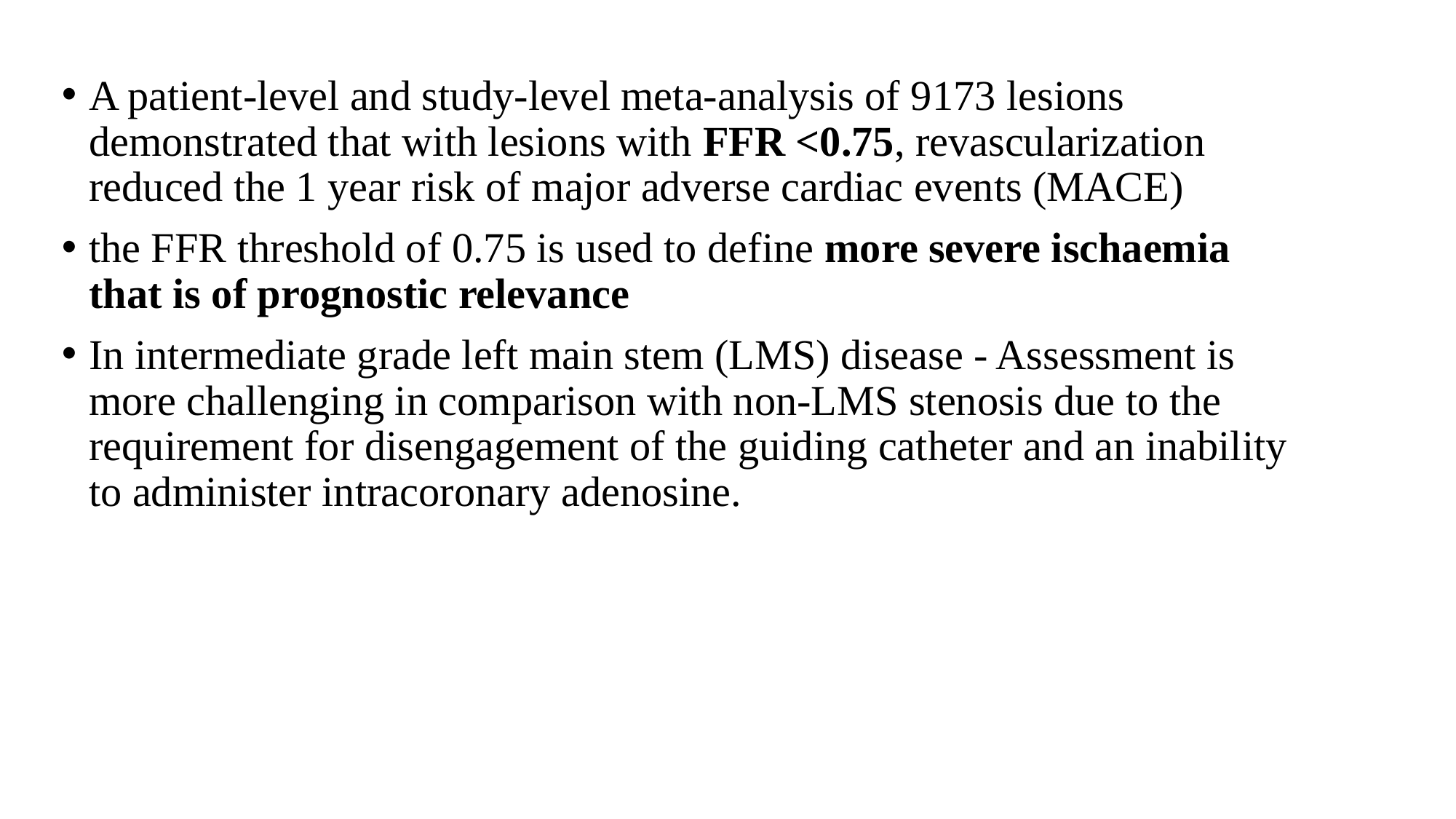

A patient-level and study-level meta-analysis of 9173 lesions demonstrated that with lesions with FFR <0.75, revascularization reduced the 1 year risk of major adverse cardiac events (MACE)
the FFR threshold of 0.75 is used to define more severe ischaemia that is of prognostic relevance
In intermediate grade left main stem (LMS) disease - Assessment is more challenging in comparison with non-LMS stenosis due to the requirement for disengagement of the guiding catheter and an inability to administer intracoronary adenosine.